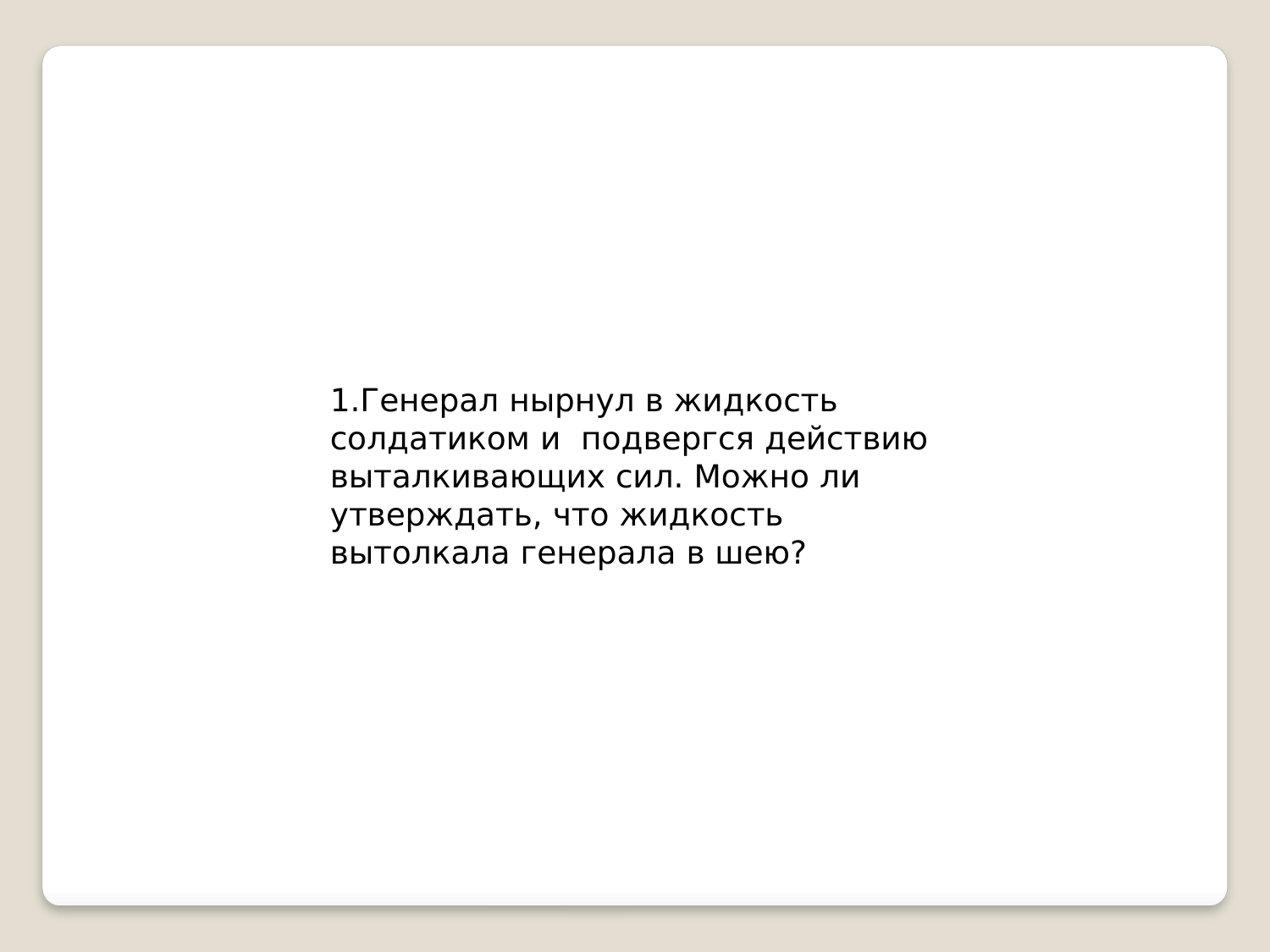

1.Генерал нырнул в жидкость солдатиком и  подвергся действию  выталкивающих сил. Можно ли утверждать, что жидкость вытолкала генерала в шею?